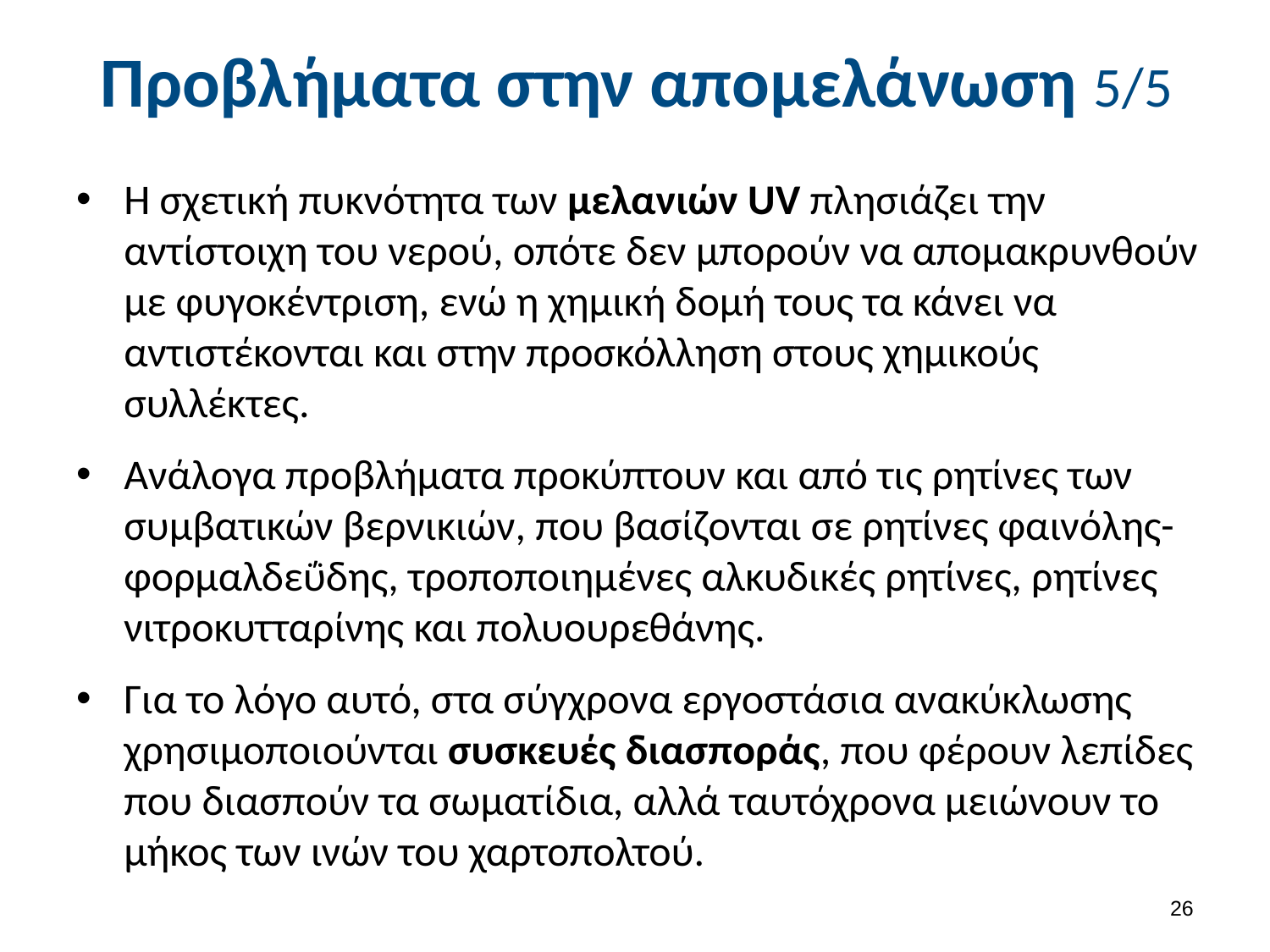

# Προβλήματα στην απομελάνωση 5/5
Η σχετική πυκνότητα των μελανιών UV πλησιάζει την αντίστοιχη του νερού, οπότε δεν μπορούν να απομακρυνθούν με φυγοκέντριση, ενώ η χημική δομή τους τα κάνει να αντιστέκονται και στην προσκόλληση στους χημικούς συλλέκτες.
Ανάλογα προβλήματα προκύπτουν και από τις ρητίνες των συμβατικών βερνικιών, που βασίζονται σε ρητίνες φαινόλης-φορμαλδεΰδης, τροποποιημένες αλκυδικές ρητίνες, ρητίνες νιτροκυτταρίνης και πολυουρεθάνης.
Για το λόγο αυτό, στα σύγχρονα εργοστάσια ανακύκλωσης χρησιμοποιούνται συσκευές διασποράς, που φέρουν λεπίδες που διασπούν τα σωματίδια, αλλά ταυτόχρονα μειώνουν το μήκος των ινών του χαρτοπολτού.
26